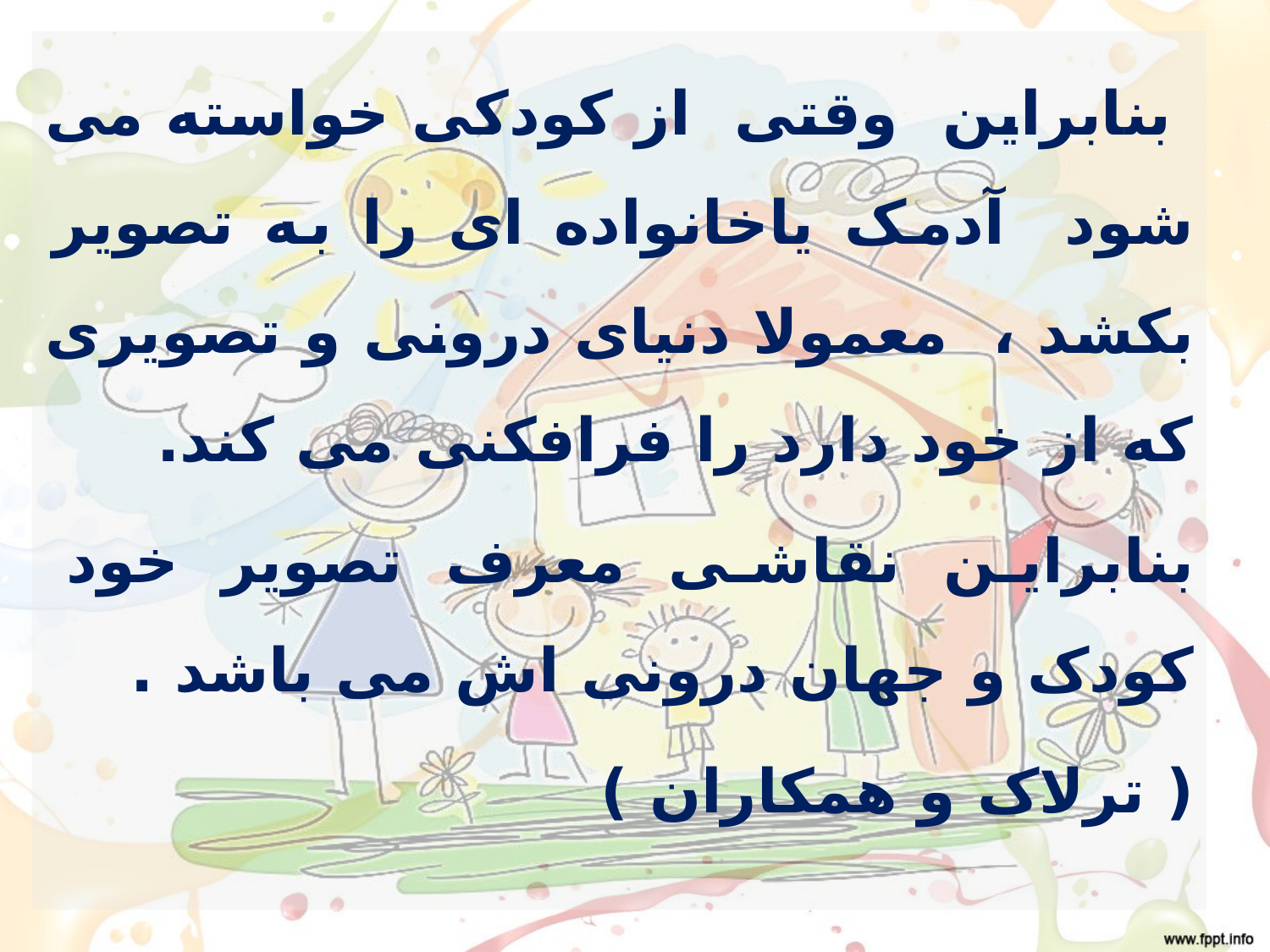

بنابراین  وقتی  از کودکی خواسته می شود  آدمک یاخانواده ای را به تصویر بکشد ،  معمولا دنیای درونی و تصویری که از خود دارد را فرافکنی می کند.
بنابراین نقاشی معرف تصویر خود کودک و جهان درونی اش می باشد .
( ترلاک و همکاران )